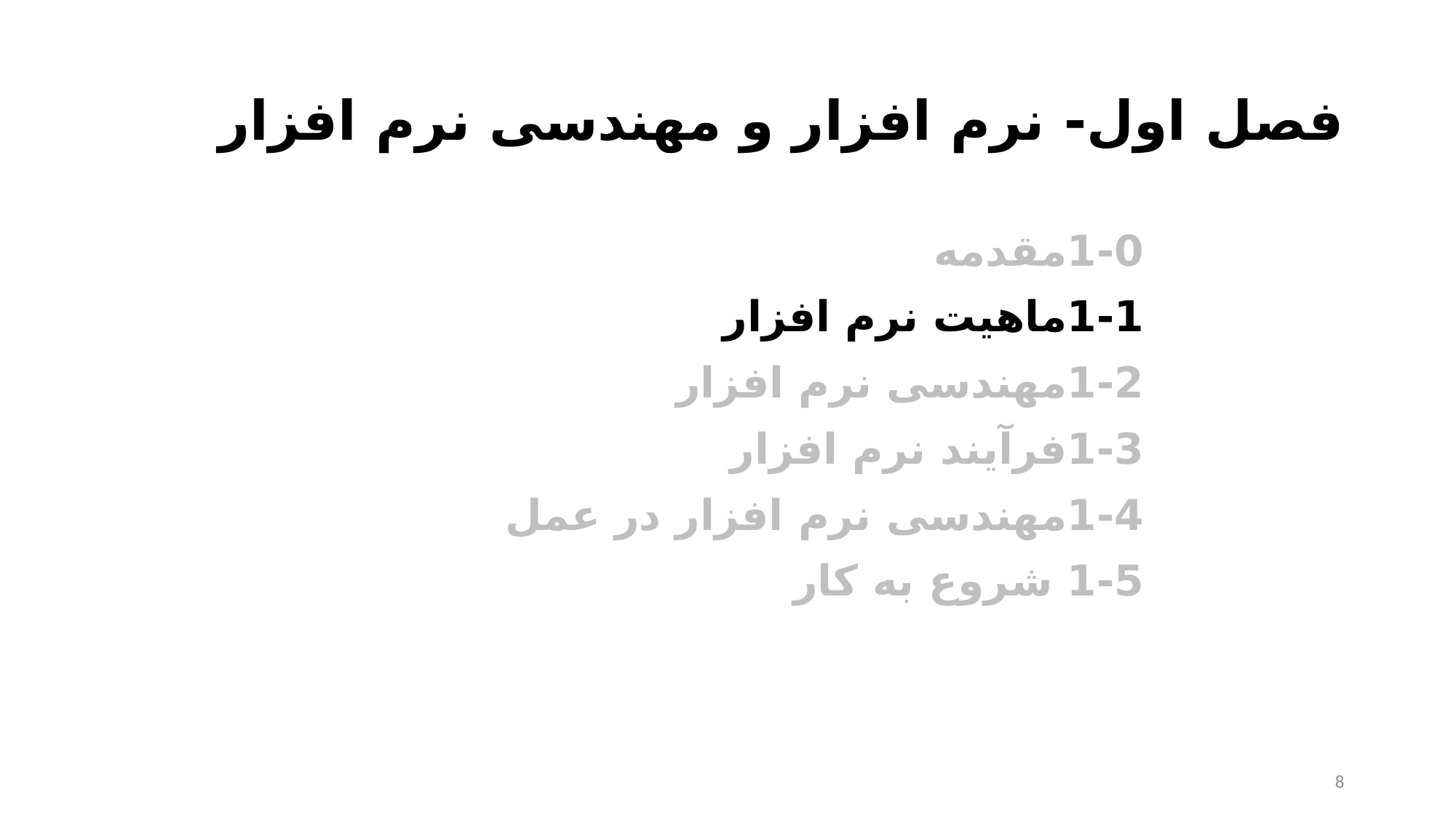

# فصل اول- نرم افزار و مهندسی نرم افزار
1-0	مقدمه
1-1	ماهیت نرم افزار
1-2	مهندسی نرم افزار
1-3	فرآیند نرم افزار
1-4	مهندسی نرم افزار در عمل
1-5 	شروع به کار

8